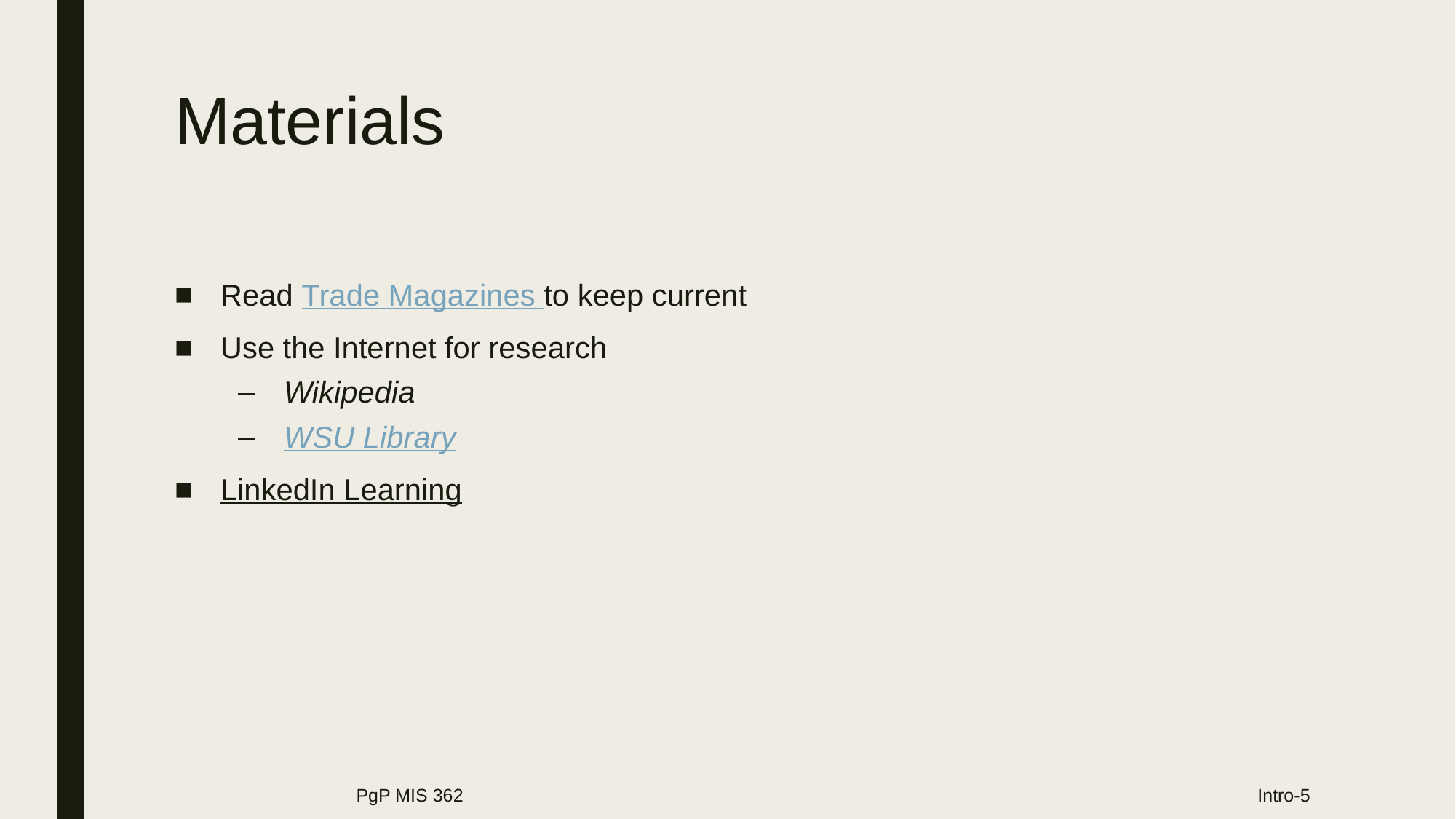

# Materials
Read Trade Magazines to keep current
Use the Internet for research
Wikipedia
WSU Library
LinkedIn Learning

PgP MIS 362
Intro-5